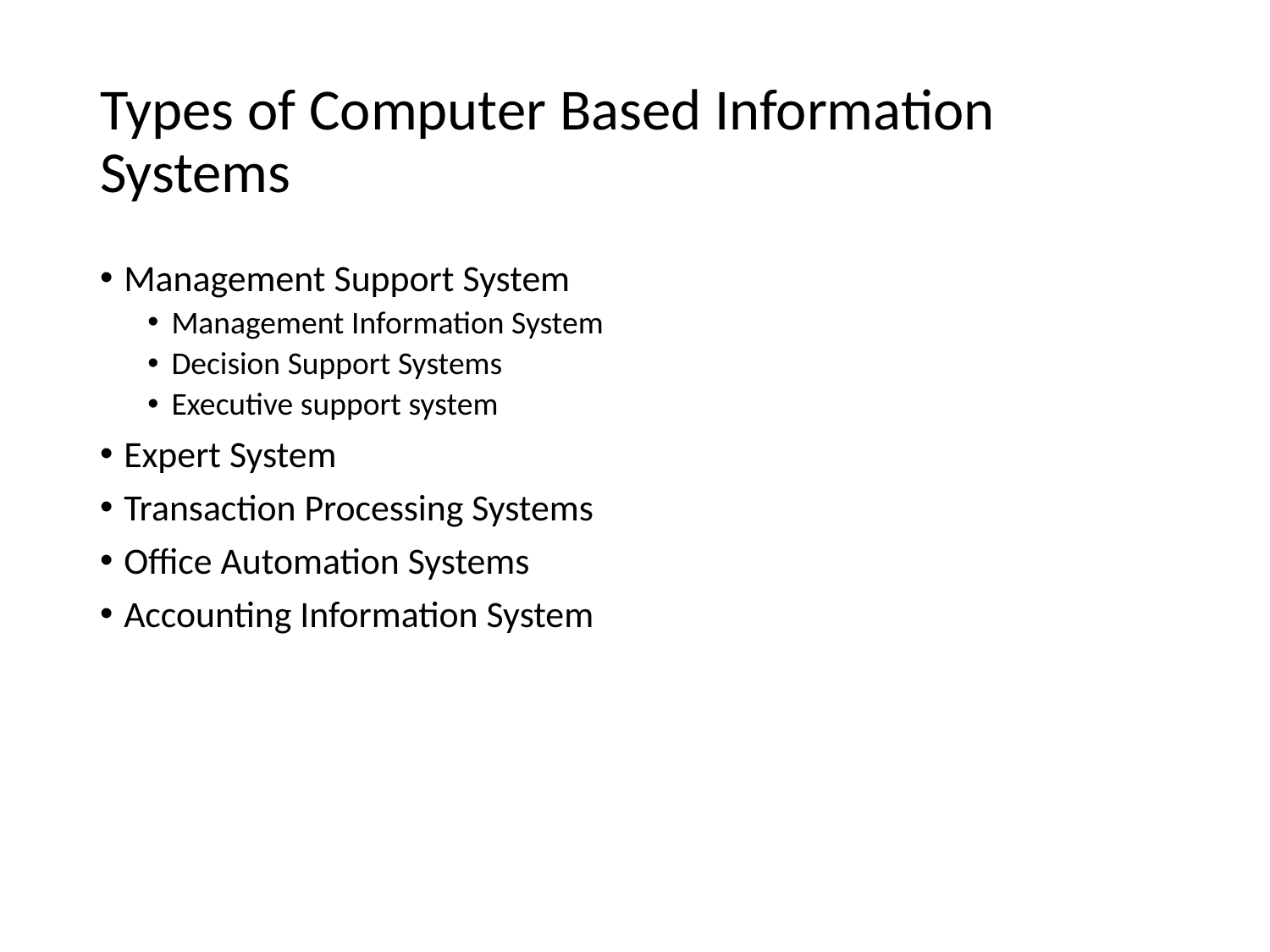

# Types of Computer Based Information Systems
Management Support System
Management Information System
Decision Support Systems
Executive support system
Expert System
Transaction Processing Systems
Office Automation Systems
Accounting Information System